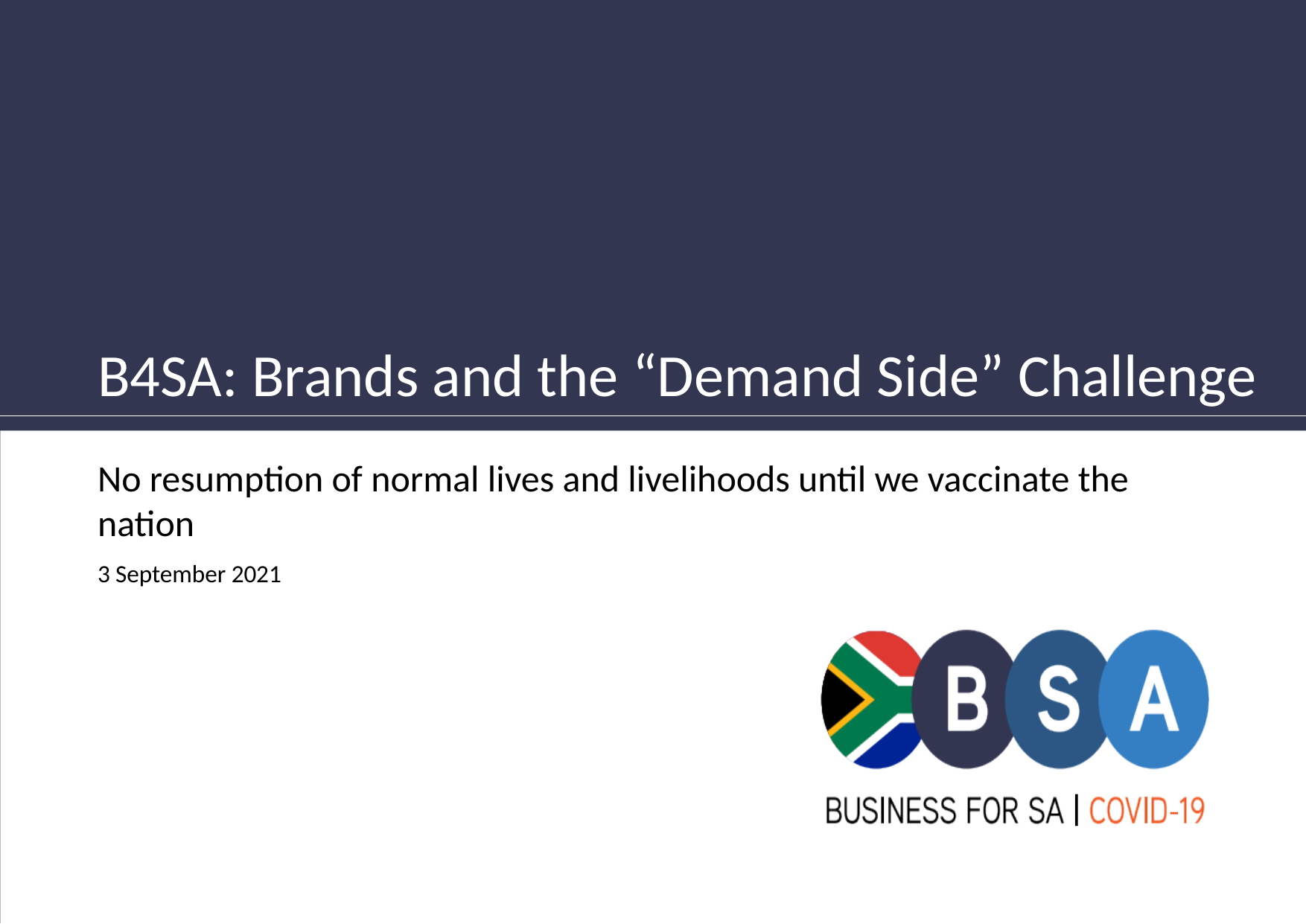

# B4SA: Brands and the “Demand Side” Challenge
No resumption of normal lives and livelihoods until we vaccinate the nation
3 September 2021